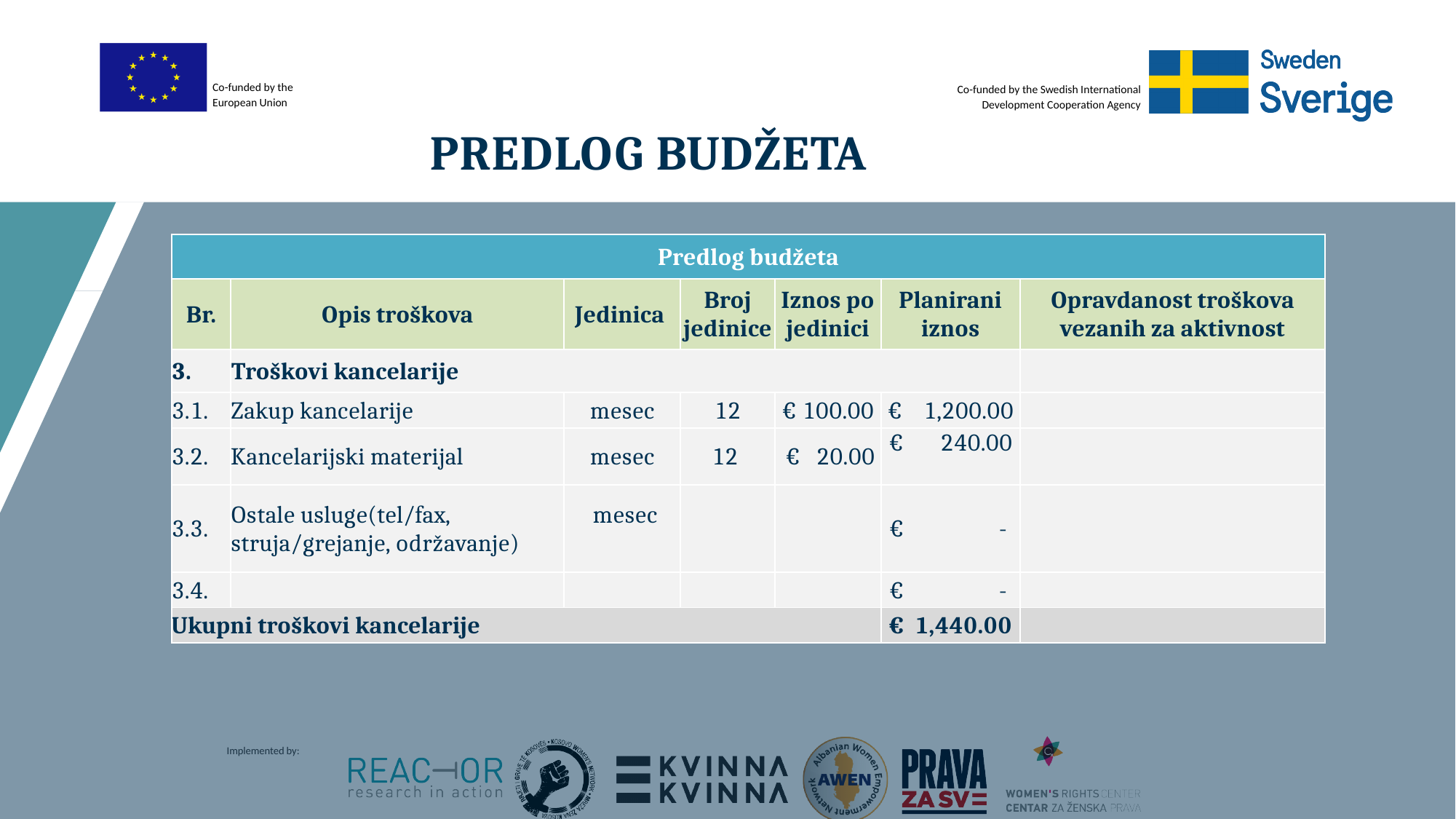

Co-funded by the Swedish
International Development Cooperation Agency

# PREDLOG BUDŽETA

| Predlog budžeta |  |  |  |  |  |  |
| --- | --- | --- | --- | --- | --- | --- |
| Br. | Opis troškova | Jedinica | Broj jedinice | Iznos po jedinici | Planirani iznos | Opravdanost troškova vezanih za aktivnost |
| 3. | Troškovi kancelarije |  |  |  |  |  |
| 3.1. | Zakup kancelarije | mesec | 12 | € 100.00 | € 1,200.00 |  |
| 3.2. | Kancelarijski materijal | mesec | 12 | € 20.00 | € 240.00 |  |
| 3.3. | Ostale usluge(tel/fax, struja/grejanje, održavanje) | mesec |  |  | € - |  |
| 3.4. |  |  |  |  | € - |  |
| Ukupni troškovi kancelarije |  |  |  |  | € 1,440.00 |  |